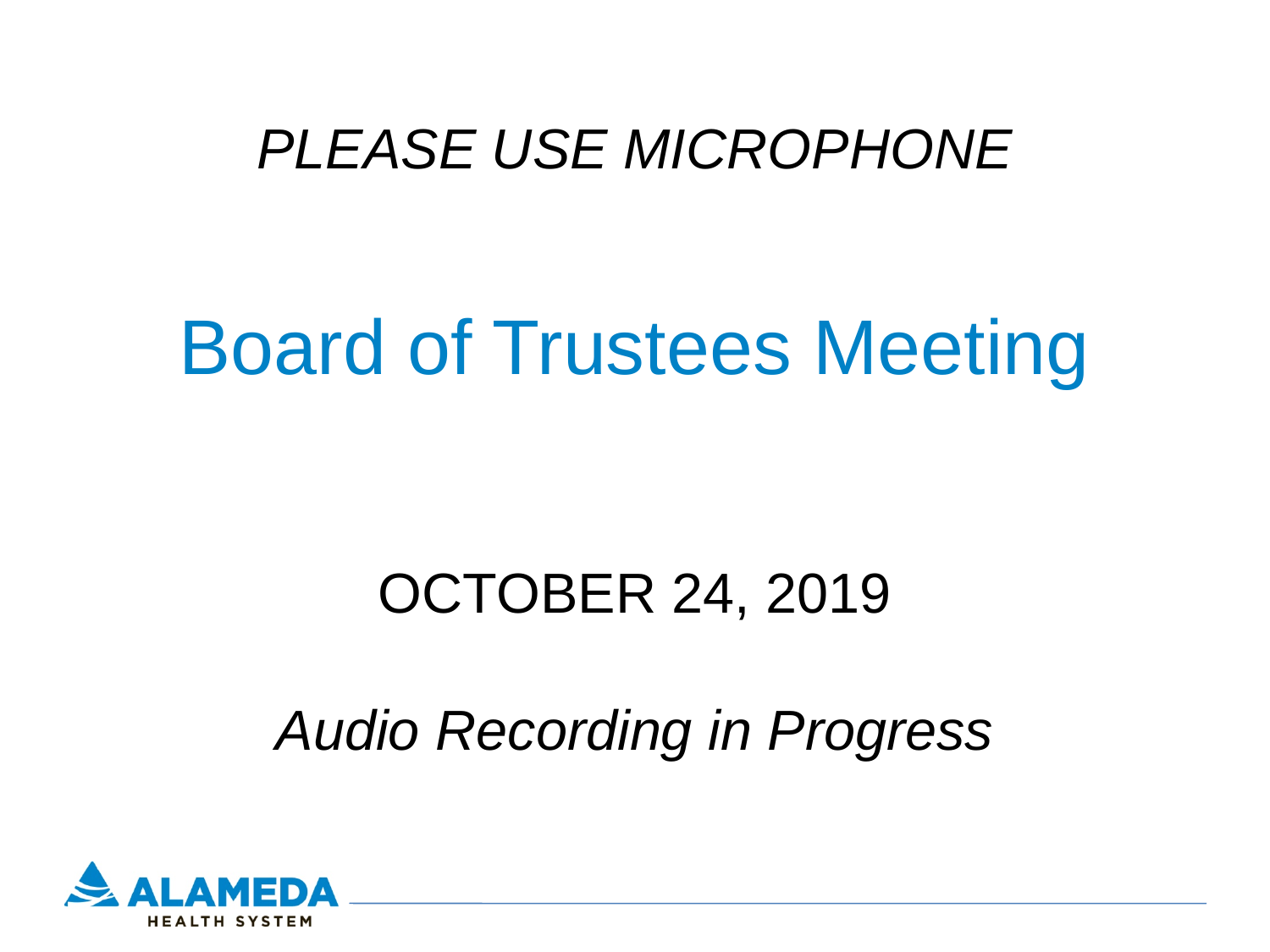

PLEASE USE MICROPHONE

# Board of Trustees Meeting
OCTOBER 24, 2019

Audio Recording in Progress